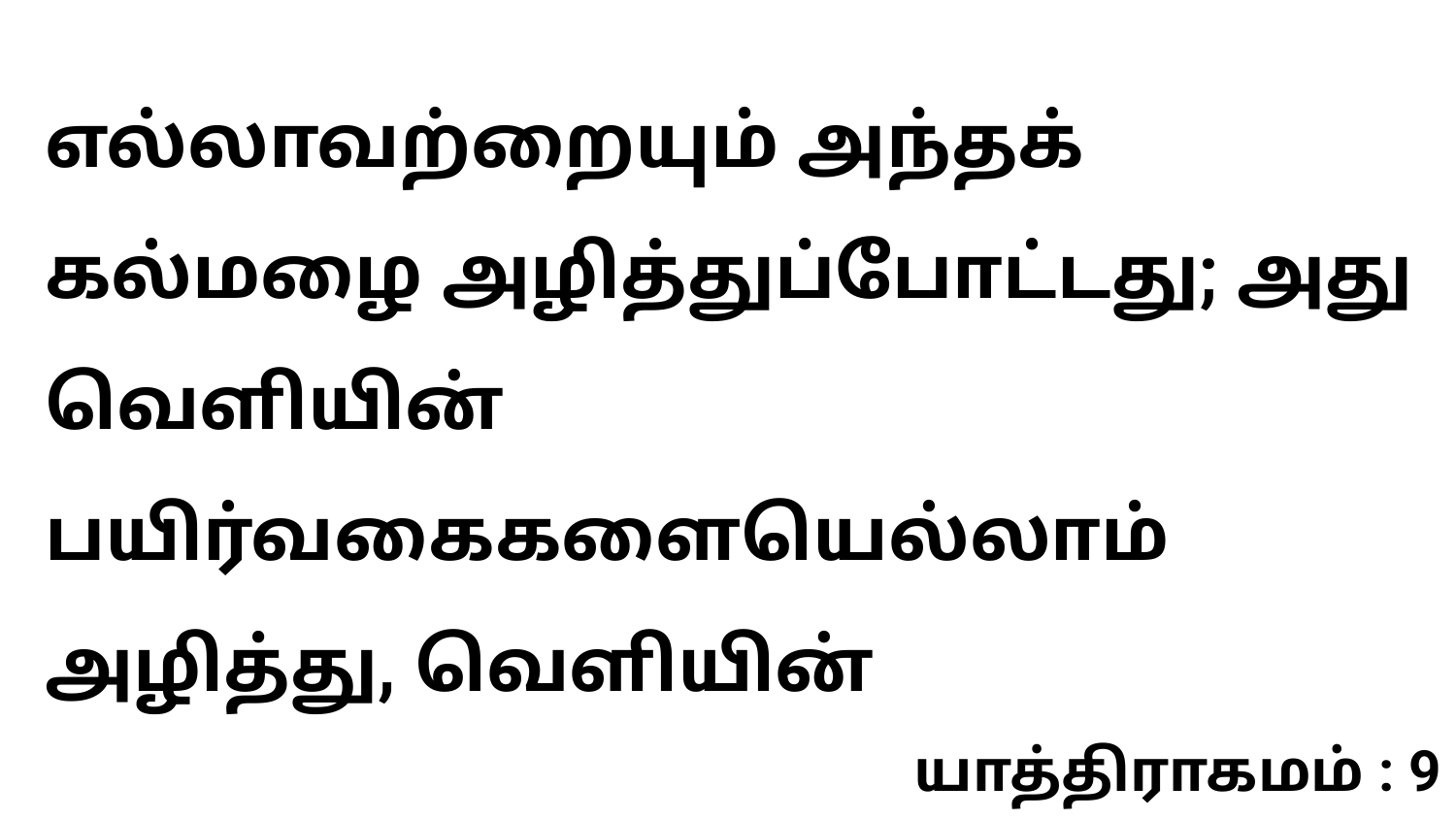

எல்லாவற்றையும் அந்தக் கல்மழை அழித்துப்போட்டது; அது வெளியின் பயிர்வகைகளையெல்லாம் அழித்து, வெளியின்
யாத்திராகமம் : 9